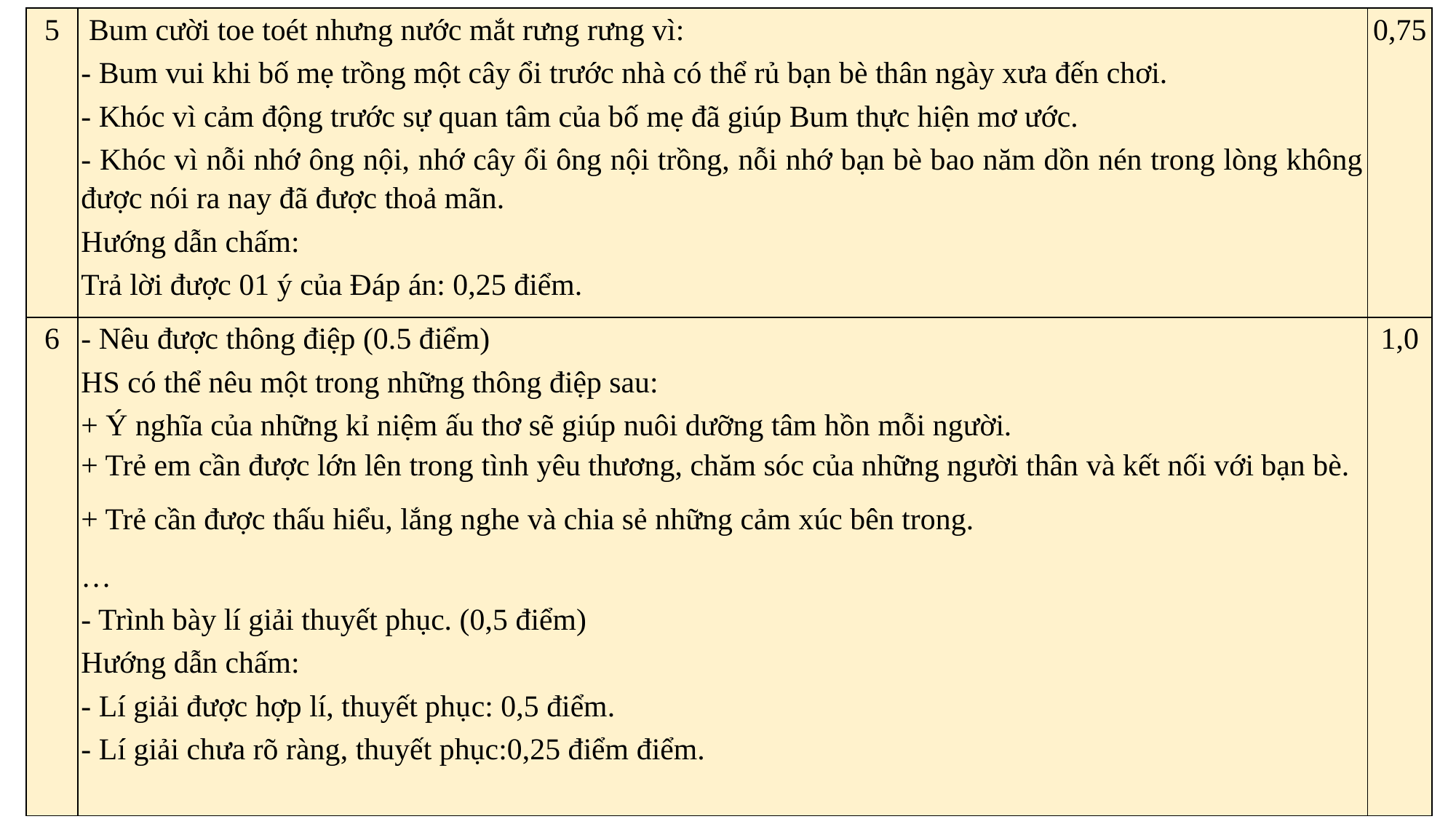

| 5 | Bum cười toe toét nhưng nước mắt rưng rưng vì: - Bum vui khi bố mẹ trồng một cây ổi trước nhà có thể rủ bạn bè thân ngày xưa đến chơi. - Khóc vì cảm động trước sự quan tâm của bố mẹ đã giúp Bum thực hiện mơ ước. - Khóc vì nỗi nhớ ông nội, nhớ cây ổi ông nội trồng, nỗi nhớ bạn bè bao năm dồn nén trong lòng không được nói ra nay đã được thoả mãn. Hướng dẫn chấm: Trả lời được 01 ý của Đáp án: 0,25 điểm. | 0,75 |
| --- | --- | --- |
| 6 | - Nêu được thông điệp (0.5 điểm) HS có thể nêu một trong những thông điệp sau: + Ý nghĩa của những kỉ niệm ấu thơ sẽ giúp nuôi dưỡng tâm hồn mỗi người. + Trẻ em cần được lớn lên trong tình yêu thương, chăm sóc của những người thân và kết nối với bạn bè. + Trẻ cần được thấu hiểu, lắng nghe và chia sẻ những cảm xúc bên trong. … - Trình bày lí giải thuyết phục. (0,5 điểm) Hướng dẫn chấm: - Lí giải được hợp lí, thuyết phục: 0,5 điểm. - Lí giải chưa rõ ràng, thuyết phục:0,25 điểm điểm. | 1,0 |